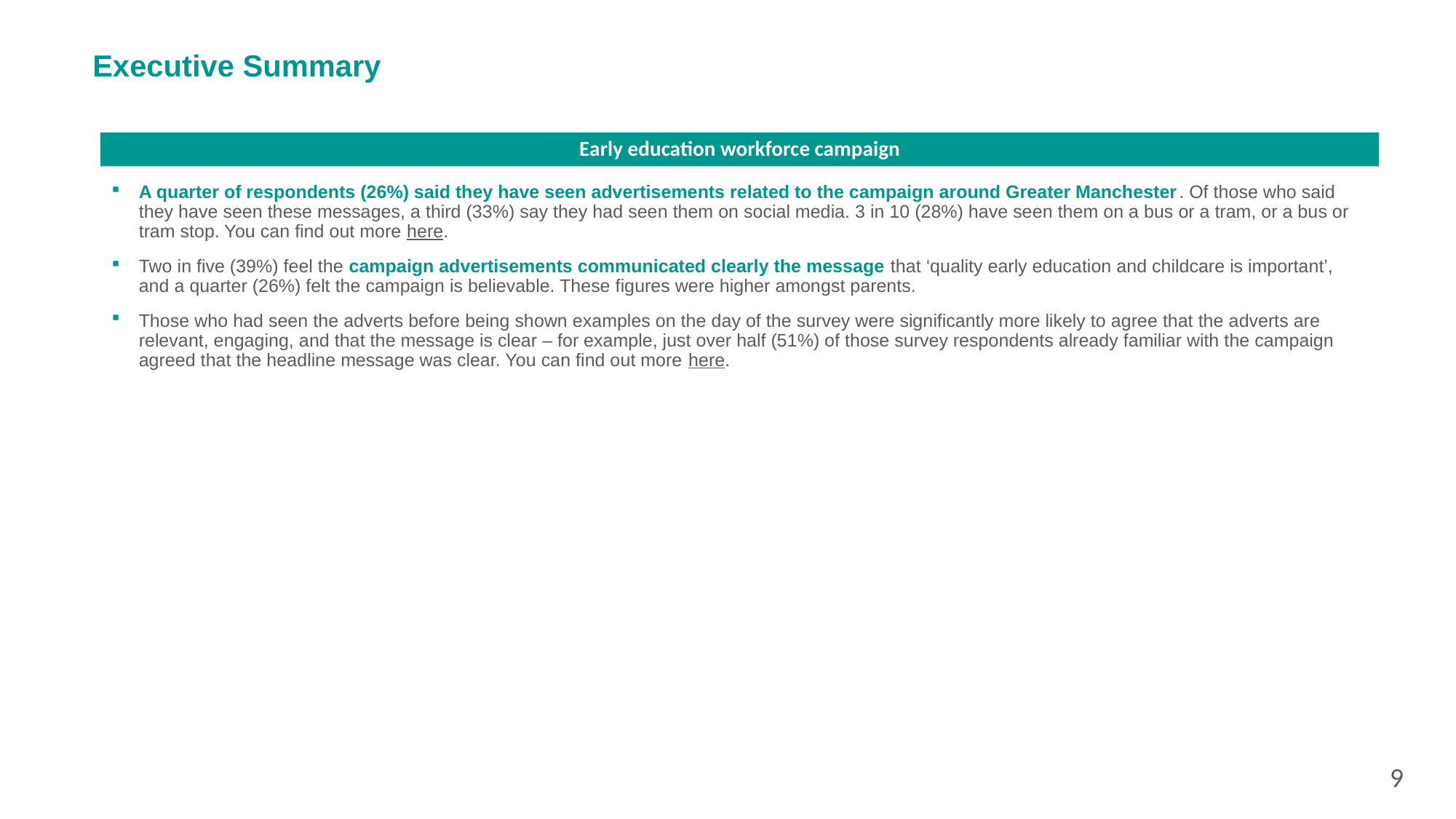

# Executive Summary
Early education workforce campaign
A quarter of respondents (26%) said they have seen advertisements related to the campaign around Greater Manchester. Of those who said they have seen these messages, a third (33%) say they had seen them on social media. 3 in 10 (28%) have seen them on a bus or a tram, or a bus or tram stop. You can find out more here.
Two in five (39%) feel the campaign advertisements communicated clearly the message that ‘quality early education and childcare is important’, and a quarter (26%) felt the campaign is believable. These figures were higher amongst parents.
Those who had seen the adverts before being shown examples on the day of the survey were significantly more likely to agree that the adverts are relevant, engaging, and that the message is clear – for example, just over half (51%) of those survey respondents already familiar with the campaign agreed that the headline message was clear. You can find out more here.

9